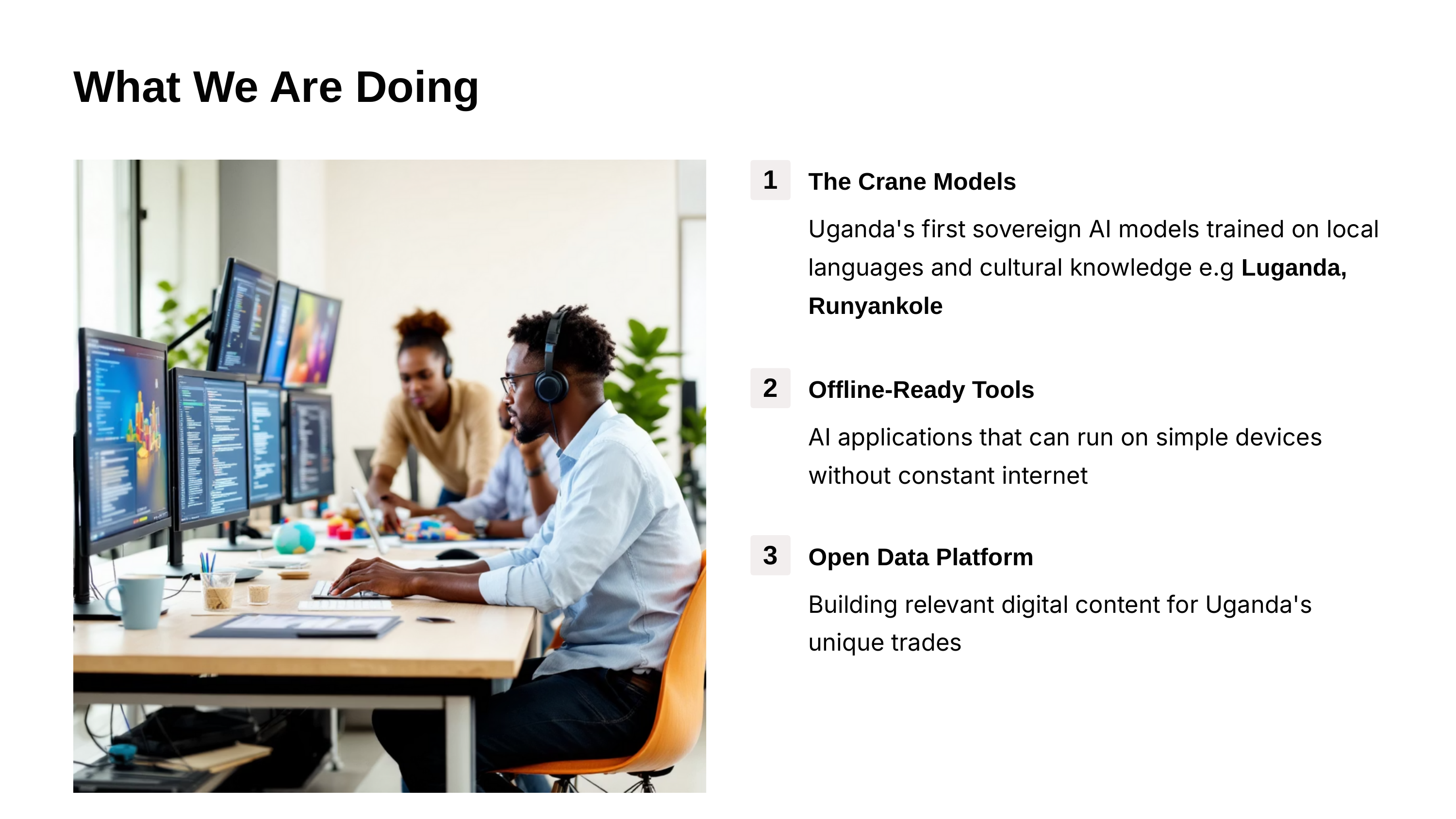

What We Are Doing

The Crane Models
1
Uganda's first sovereign AI models trained on local languages and cultural knowledge e.g Luganda, Runyankole

Offline-Ready Tools
2
AI applications that can run on simple devices without constant internet

Open Data Platform
3
Building relevant digital content for Uganda's unique trades